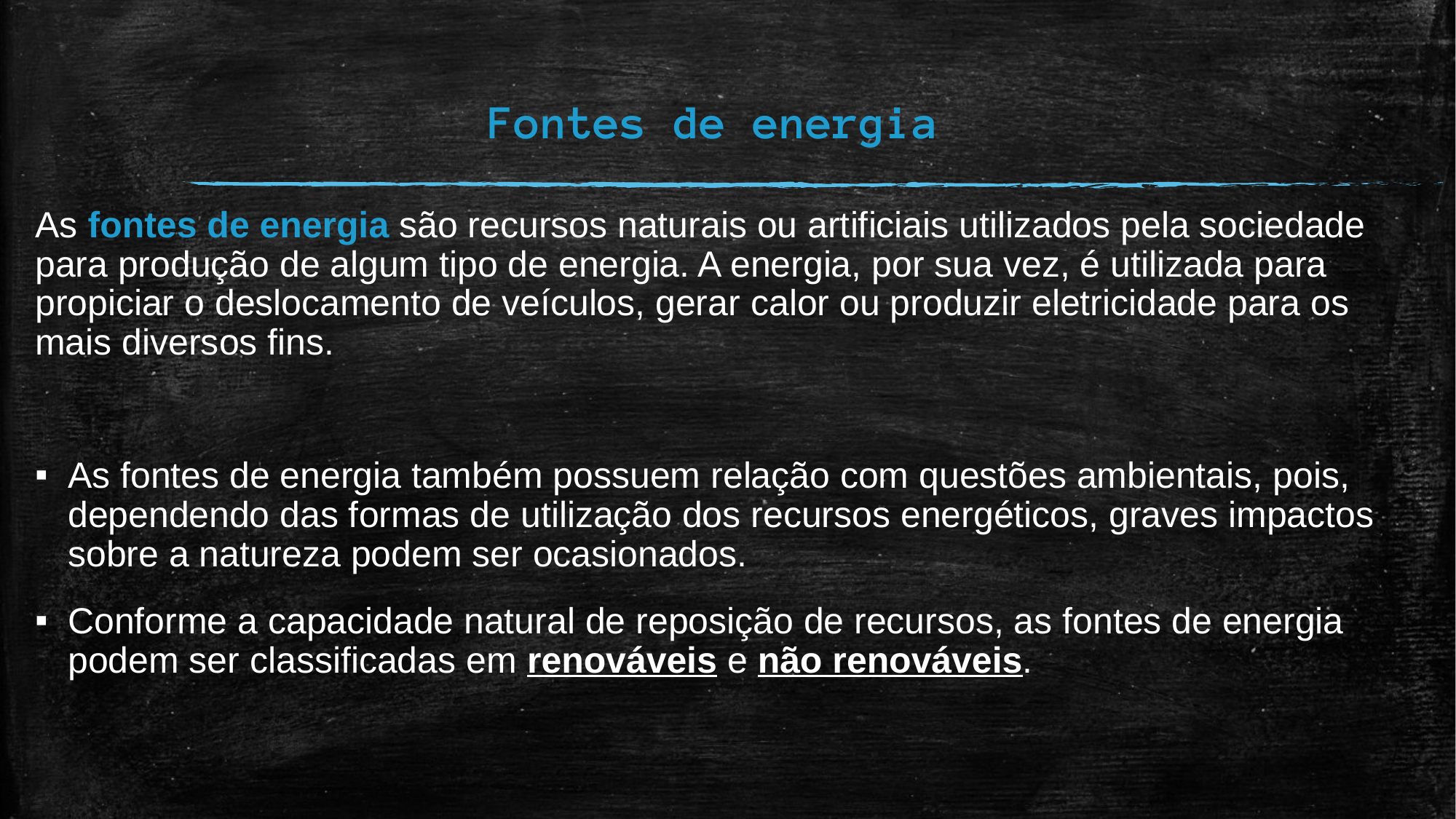

# Fontes de energia
As fontes de energia são recursos naturais ou artificiais utilizados pela sociedade para produção de algum tipo de energia. A energia, por sua vez, é utilizada para propiciar o deslocamento de veículos, gerar calor ou produzir eletricidade para os mais diversos fins.

As fontes de energia também possuem relação com questões ambientais, pois, dependendo das formas de utilização dos recursos energéticos, graves impactos sobre a natureza podem ser ocasionados.
Conforme a capacidade natural de reposição de recursos, as fontes de energia podem ser classificadas em renováveis e não renováveis.